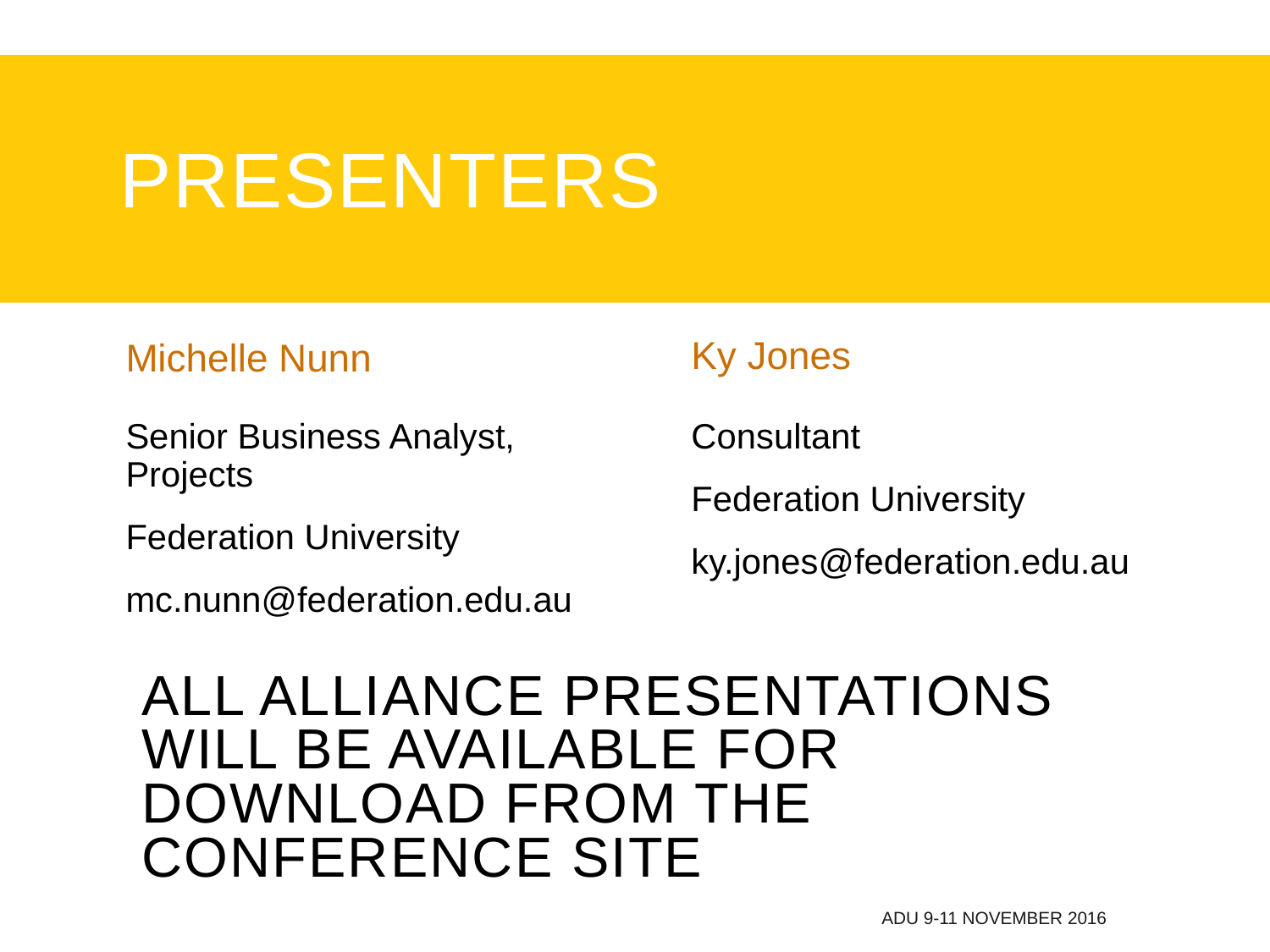

# presenters
Ky Jones
Michelle Nunn
Senior Business Analyst, Projects
Federation University
mc.nunn@federation.edu.au
Consultant
Federation University
ky.jones@federation.edu.au
all Alliance presentations will be available for download from the Conference Site
ADU 9-11 November 2016